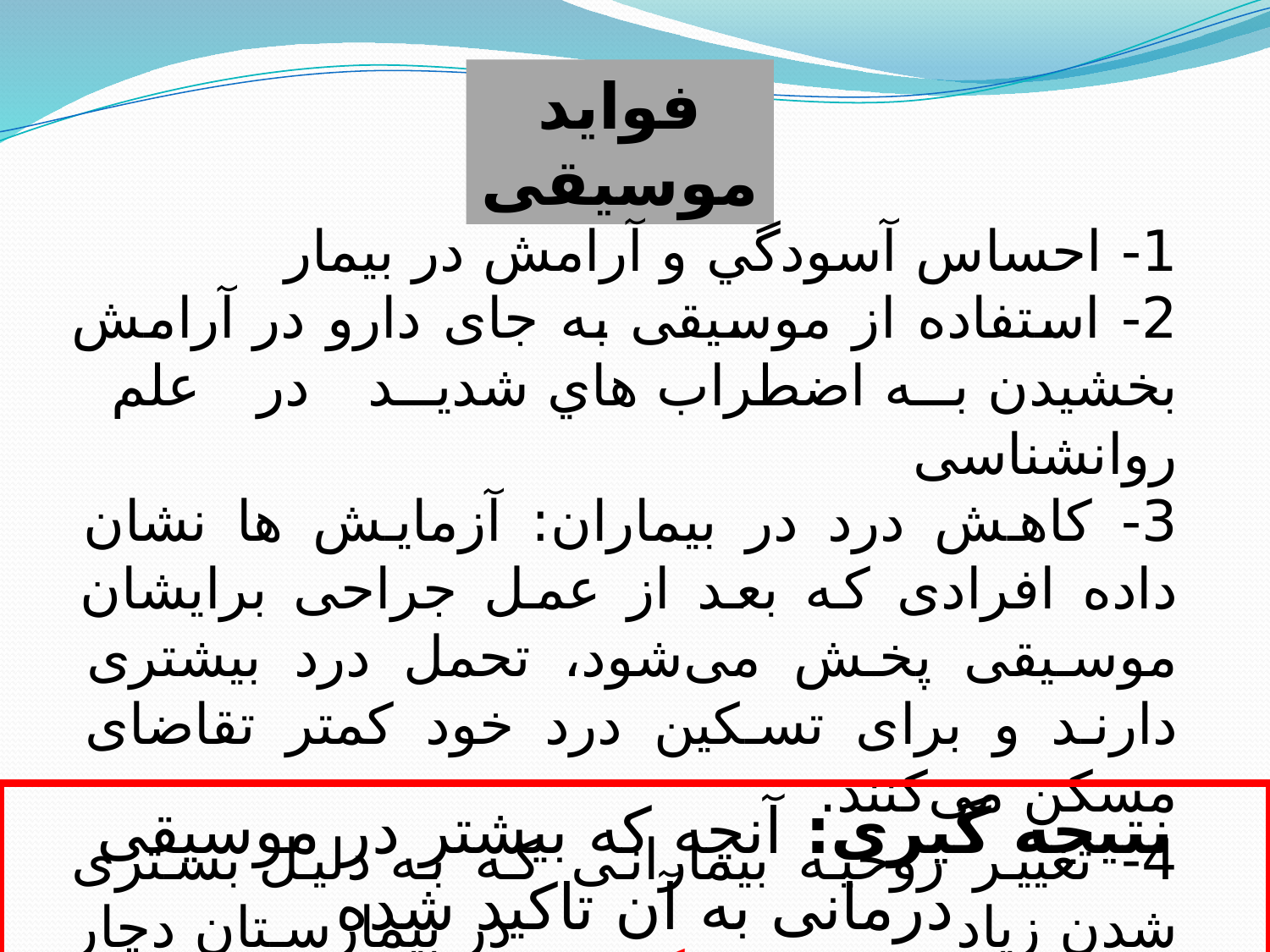

فواید موسیقی
1- احساس آسودگي و آرامش در بيمار
2- استفاده از موسیقی به جای دارو در آرامش بخشيدن به اضطراب هاي شديد در علم روانشناسی
3- کاهش درد در بیماران: آزمایش ها نشان داده افرادی که بعد از عمل جراحی برایشان موسیقی پخش می‌شود، تحمل درد بیشتری دارند و برای تسکین درد خود کمتر تقاضای مسکن می‌کنند.
4- تغییر روحیه بیمارانی که به دلیل بستری شدن زیاد              در بیمارستان دچار افسردگی شده اند
نتیجه گیری: آنچه که بیشتر در موسیقی درمانی به آن تاکید شده
اثر تسکین دهندگی موسیقی است.